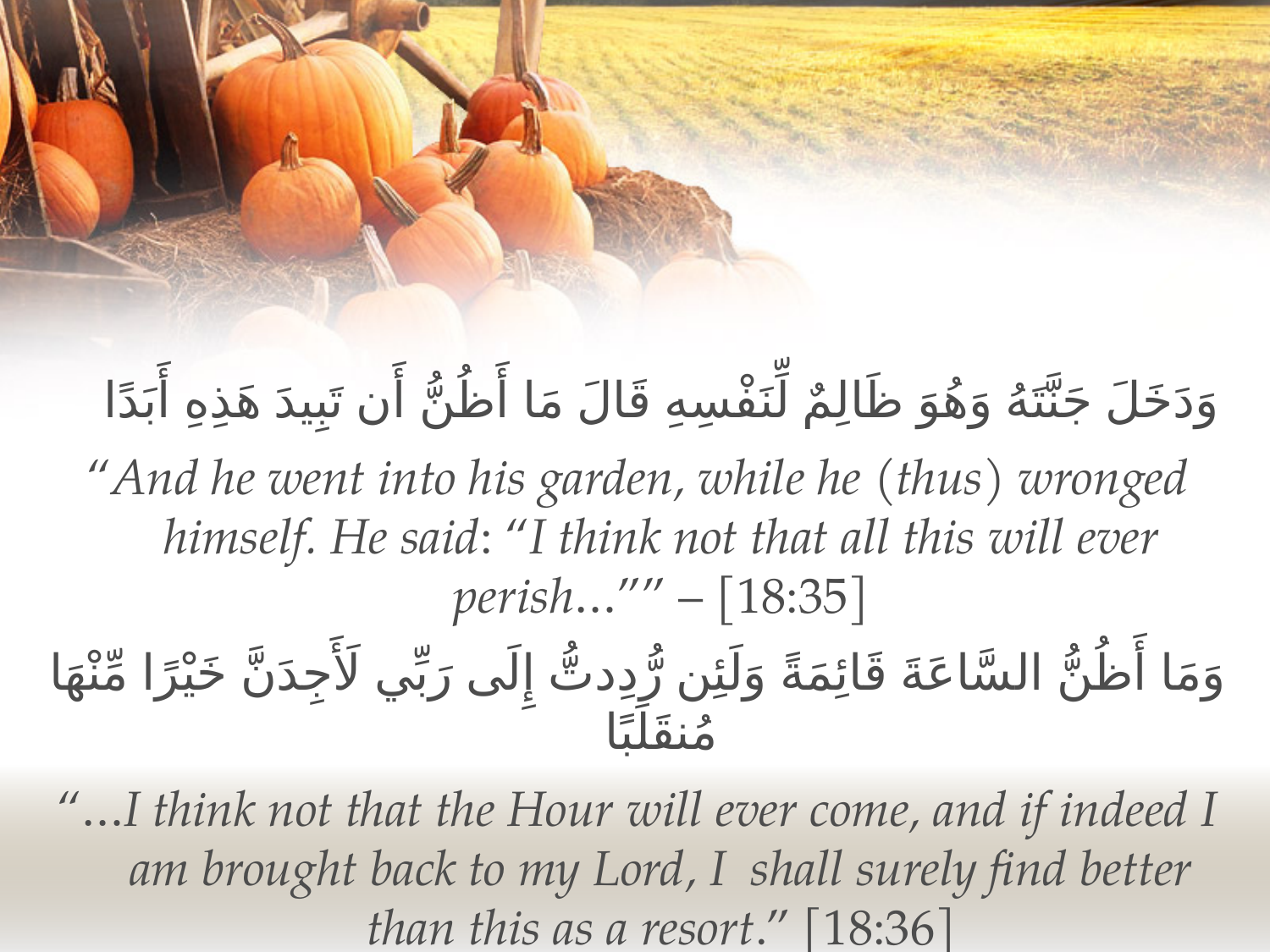

وَدَخَلَ جَنَّتَهُ وَهُوَ ظَالِمٌ لِّنَفْسِهِ قَالَ مَا أَظُنُّ أَن تَبِيدَ هَذِهِ أَبَدًا
“And he went into his garden, while he (thus) wronged himself. He said: “I think not that all this will ever perish…”” – [18:35]
وَمَا أَظُنُّ السَّاعَةَ قَائِمَةً وَلَئِن رُّدِدتُّ إِلَى رَبِّي لَأَجِدَنَّ خَيْرًا مِّنْهَا مُنقَلَبًا
“…I think not that the Hour will ever come, and if indeed I am brought back to my Lord, I  shall surely find better than this as a resort.” [18:36]